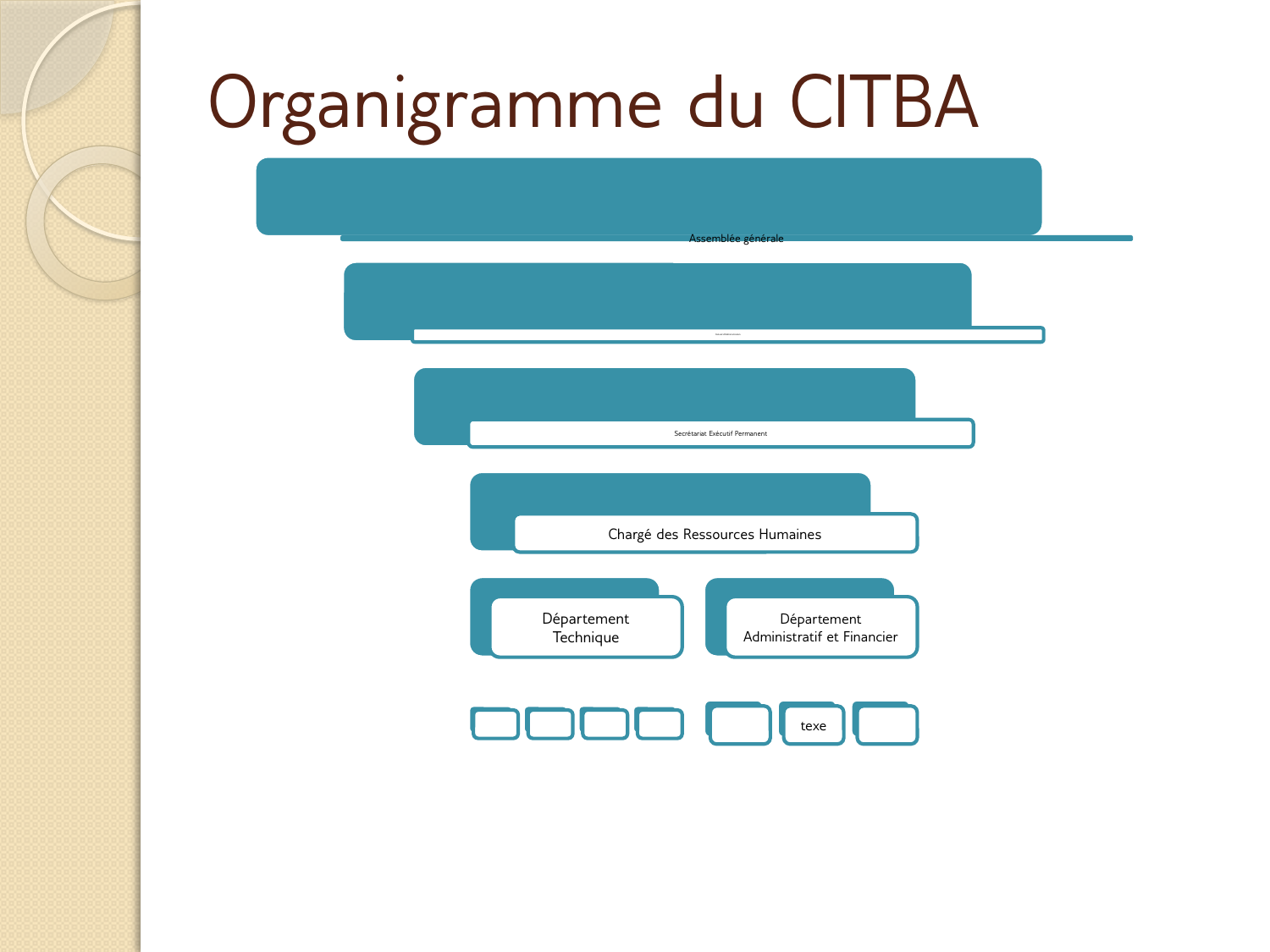

# Organigramme du CITBA
Chargé des Ressources Humaines
Département Technique
Département Administratif et Financier
Assemblée générale
Conseil d’Administration
Secrétariat Exécutif Permanent
texe